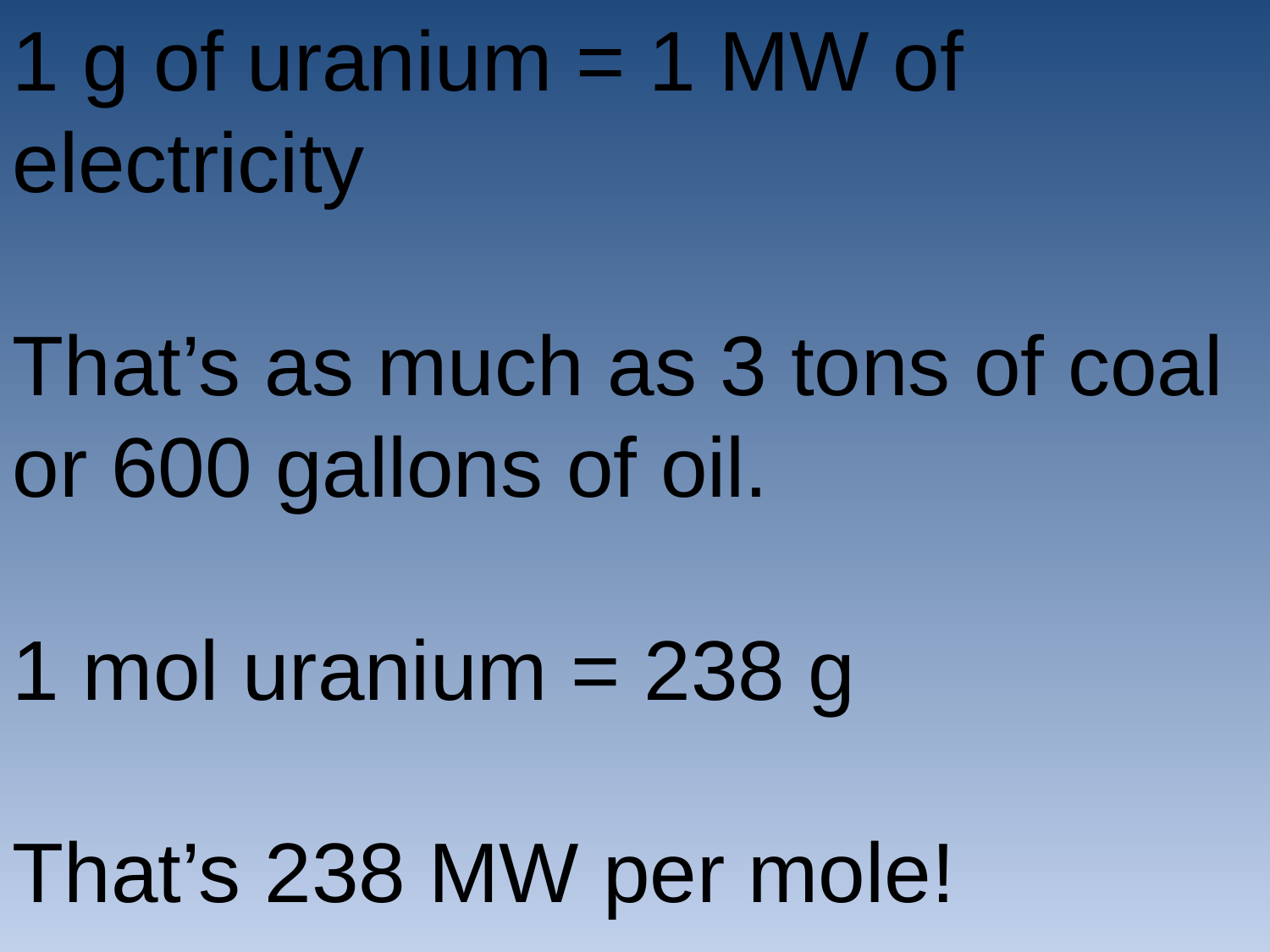

1 g of uranium = 1 MW of electricity

That’s as much as 3 tons of coal or 600 gallons of oil.

1 mol uranium = 238 g

That’s 238 MW per mole!